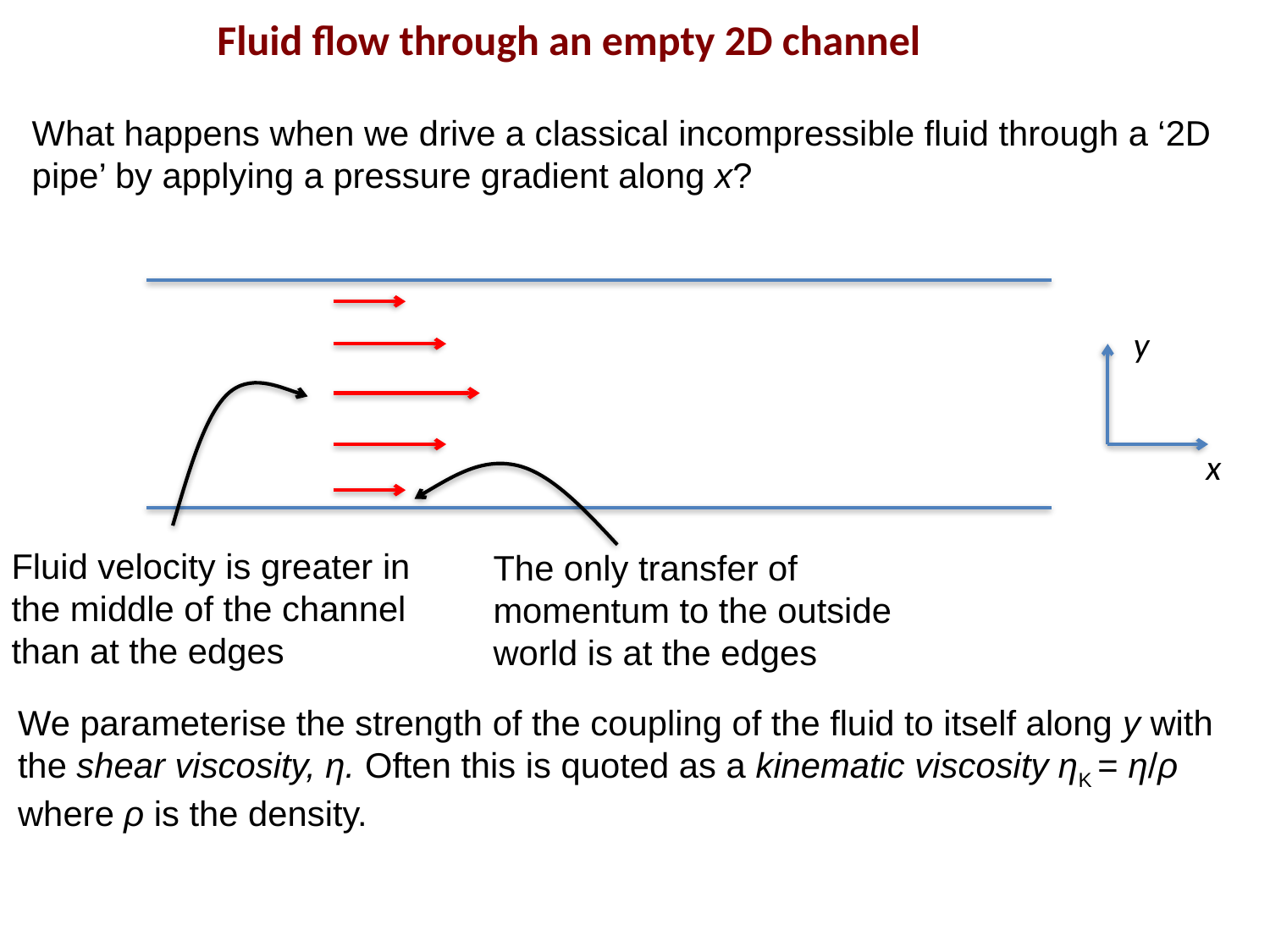

Fluid flow through an empty 2D channel
What happens when we drive a classical incompressible fluid through a ‘2D pipe’ by applying a pressure gradient along x?
y

x

Fluid velocity is greater in the middle of the channel than at the edges
The only transfer of momentum to the outside world is at the edges
We parameterise the strength of the coupling of the fluid to itself along y with the shear viscosity, η. Often this is quoted as a kinematic viscosity ηK = η/ρ where ρ is the density.